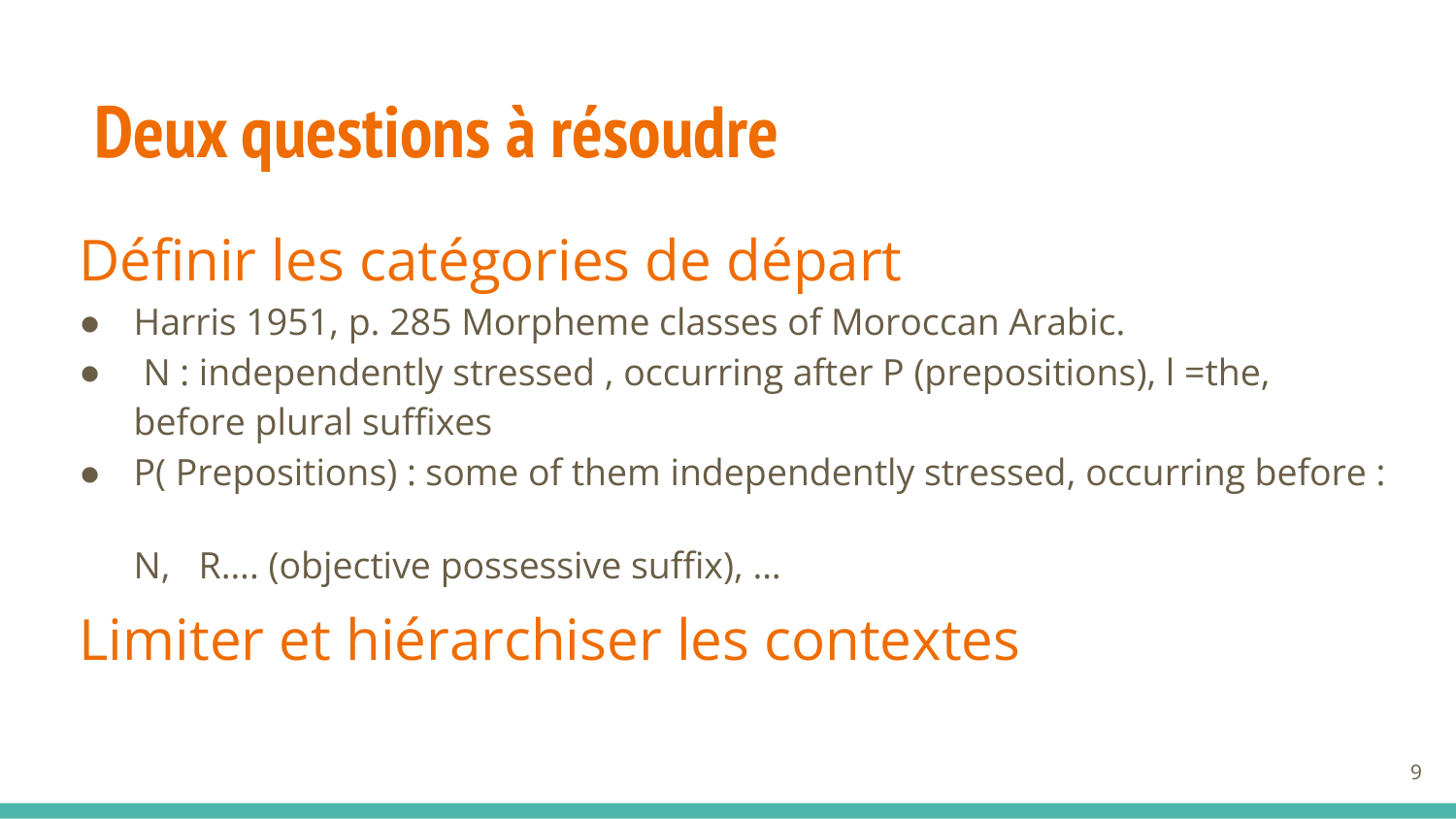

# Deux questions à résoudre

Définir les catégories de départ
Harris 1951, p. 285 Morpheme classes of Moroccan Arabic.
 N : independently stressed , occurring after P (prepositions), l =the, before plural suffixes
P( Prepositions) : some of them independently stressed, occurring before : N,   R…. (objective possessive suffix), …
Limiter et hiérarchiser les contextes

9